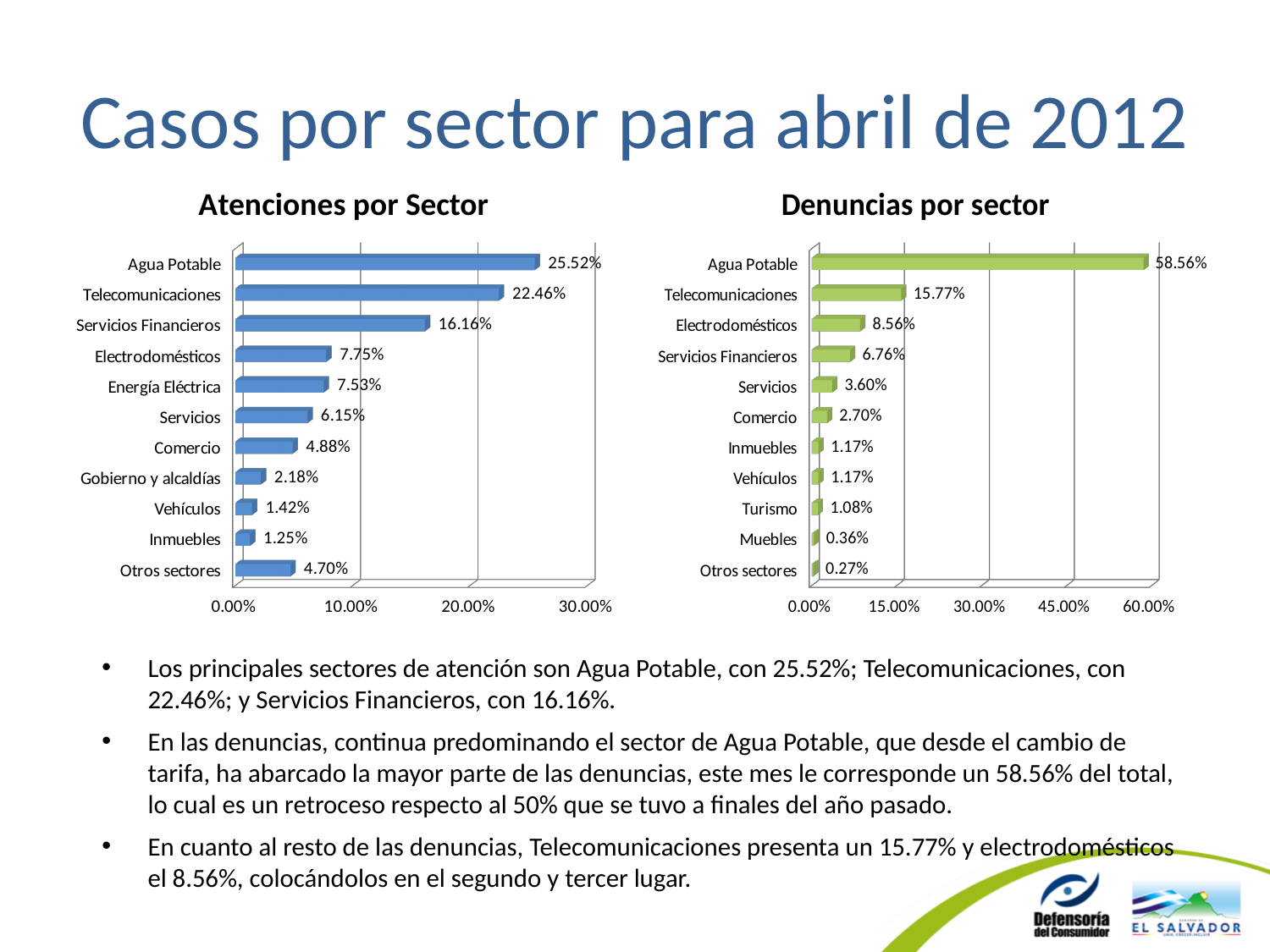

# Casos por sector para abril de 2012

[unsupported chart]

[unsupported chart]

Los principales sectores de atención son Agua Potable, con 25.52%; Telecomunicaciones, con 22.46%; y Servicios Financieros, con 16.16%.
En las denuncias, continua predominando el sector de Agua Potable, que desde el cambio de tarifa, ha abarcado la mayor parte de las denuncias, este mes le corresponde un 58.56% del total, lo cual es un retroceso respecto al 50% que se tuvo a finales del año pasado.
En cuanto al resto de las denuncias, Telecomunicaciones presenta un 15.77% y electrodomésticos el 8.56%, colocándolos en el segundo y tercer lugar.